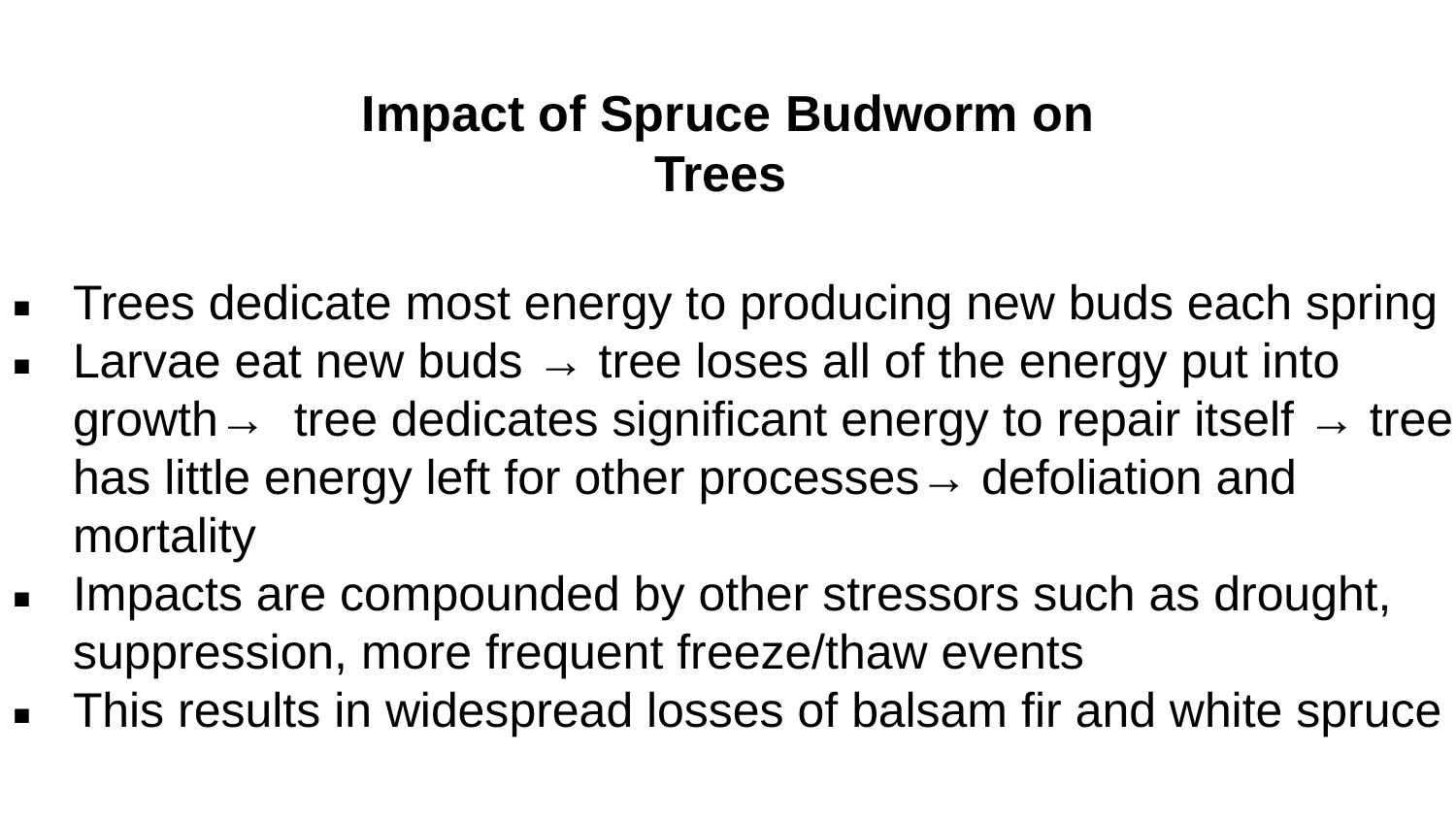

# Impact of Spruce Budworm on Trees

Trees dedicate most energy to producing new buds each spring
Larvae eat new buds → tree loses all of the energy put into growth→  tree dedicates significant energy to repair itself → tree has little energy left for other processes→ defoliation and mortality
Impacts are compounded by other stressors such as drought, suppression, more frequent freeze/thaw events
This results in widespread losses of balsam fir and white spruce